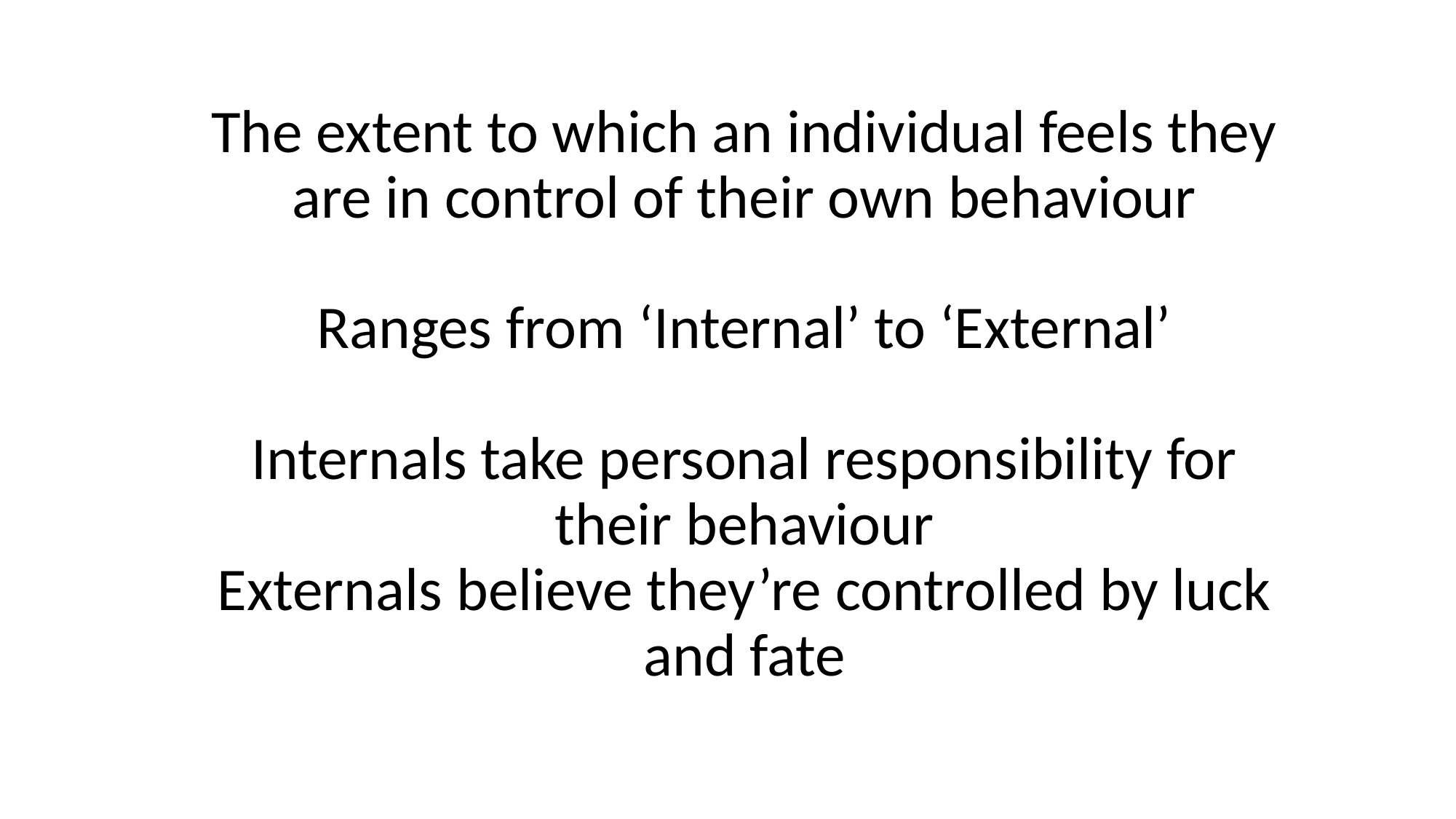

# The extent to which an individual feels they are in control of their own behaviour Ranges from ‘Internal’ to ‘External’ Internals take personal responsibility for their behaviour Externals believe they’re controlled by luck and fate